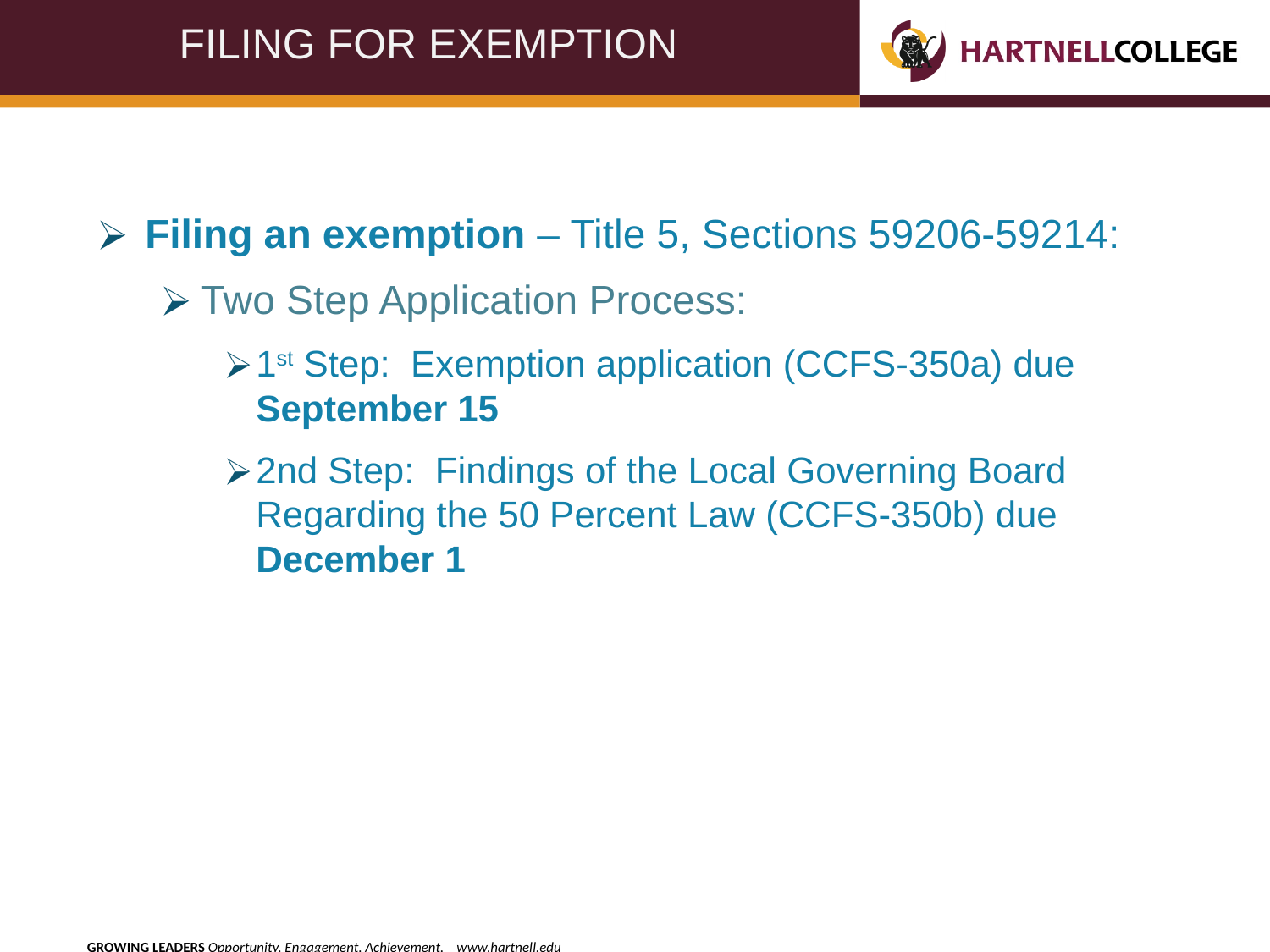

# FILING FOR EXEMPTION
Filing an exemption – Title 5, Sections 59206-59214:
Two Step Application Process:
1st Step:  Exemption application (CCFS-350a) due September 15
2nd Step:  Findings of the Local Governing Board Regarding the 50 Percent Law (CCFS-350b) due December 1